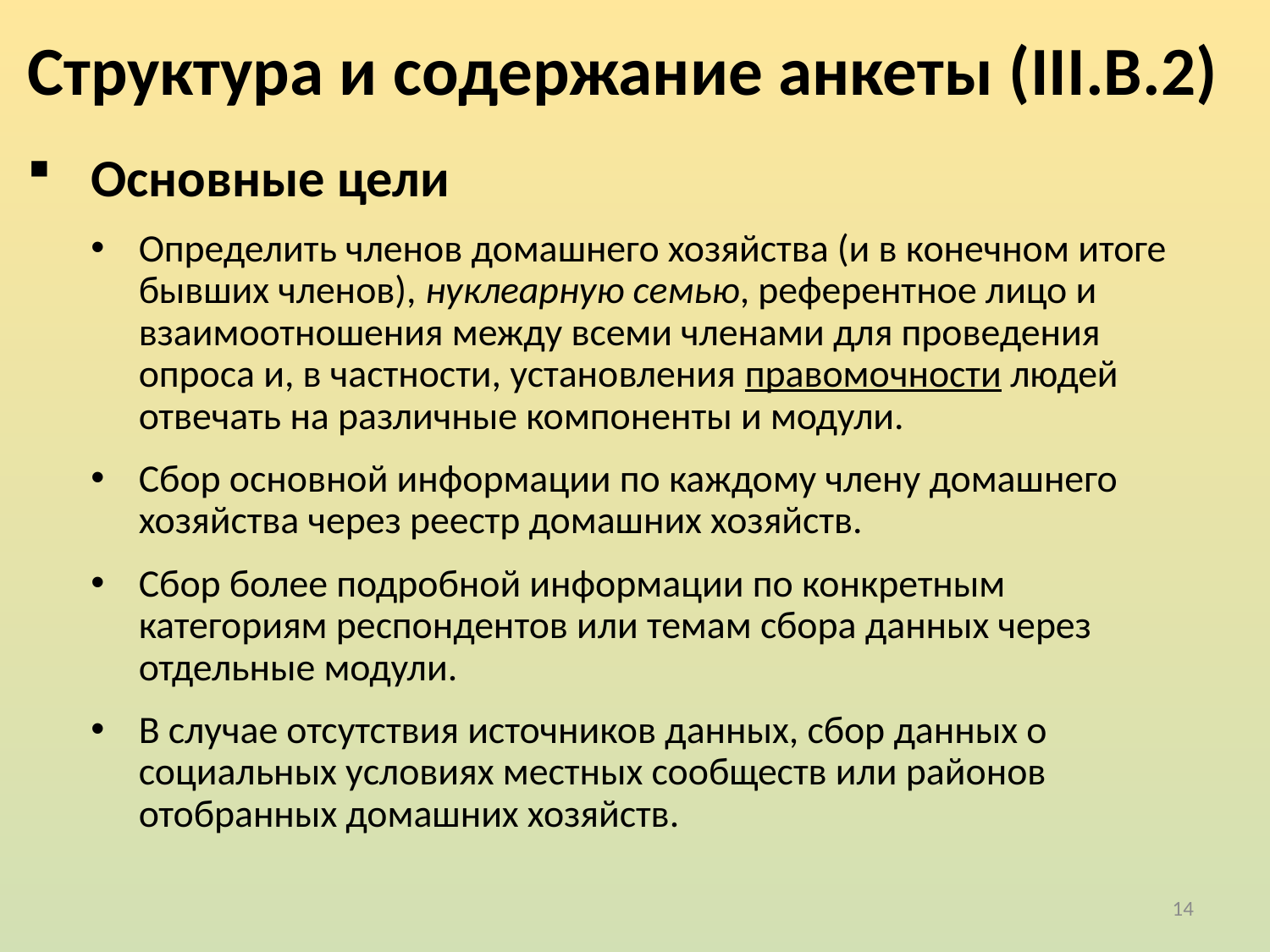

Структура и содержание анкеты (III.B.2)
Основные цели
Определить членов домашнего хозяйства (и в конечном итоге бывших членов), нуклеарную семью, референтное лицо и взаимоотношения между всеми членами для проведения опроса и, в частности, установления правомочности людей отвечать на различные компоненты и модули.
Сбор основной информации по каждому члену домашнего хозяйства через реестр домашних хозяйств.
Сбор более подробной информации по конкретным категориям респондентов или темам сбора данных через отдельные модули.
В случае отсутствия источников данных, сбор данных о социальных условиях местных сообществ или районов отобранных домашних хозяйств.

14